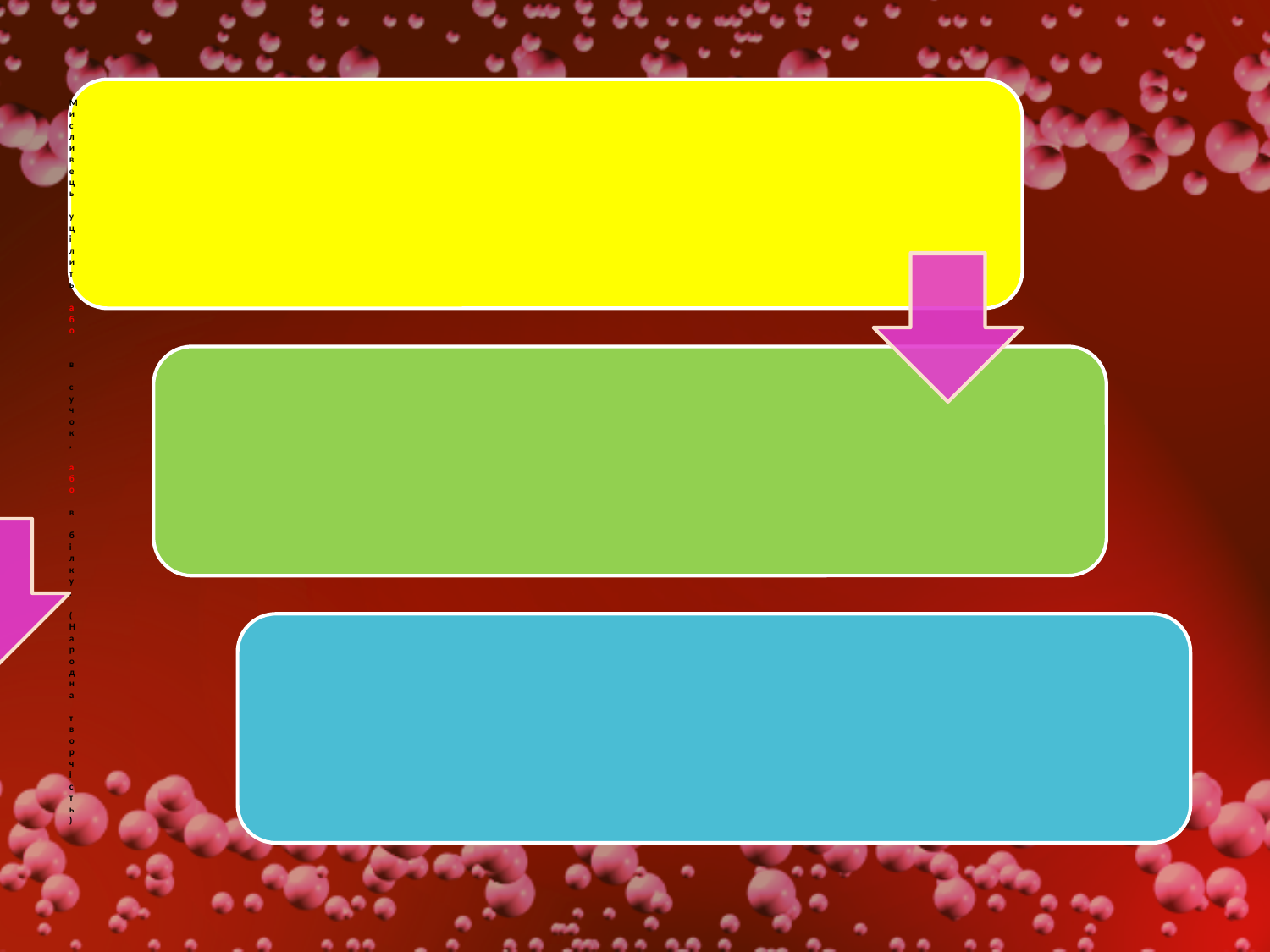

Мисливець уцілить або  в сучок, або в білку. (Народна творчість)